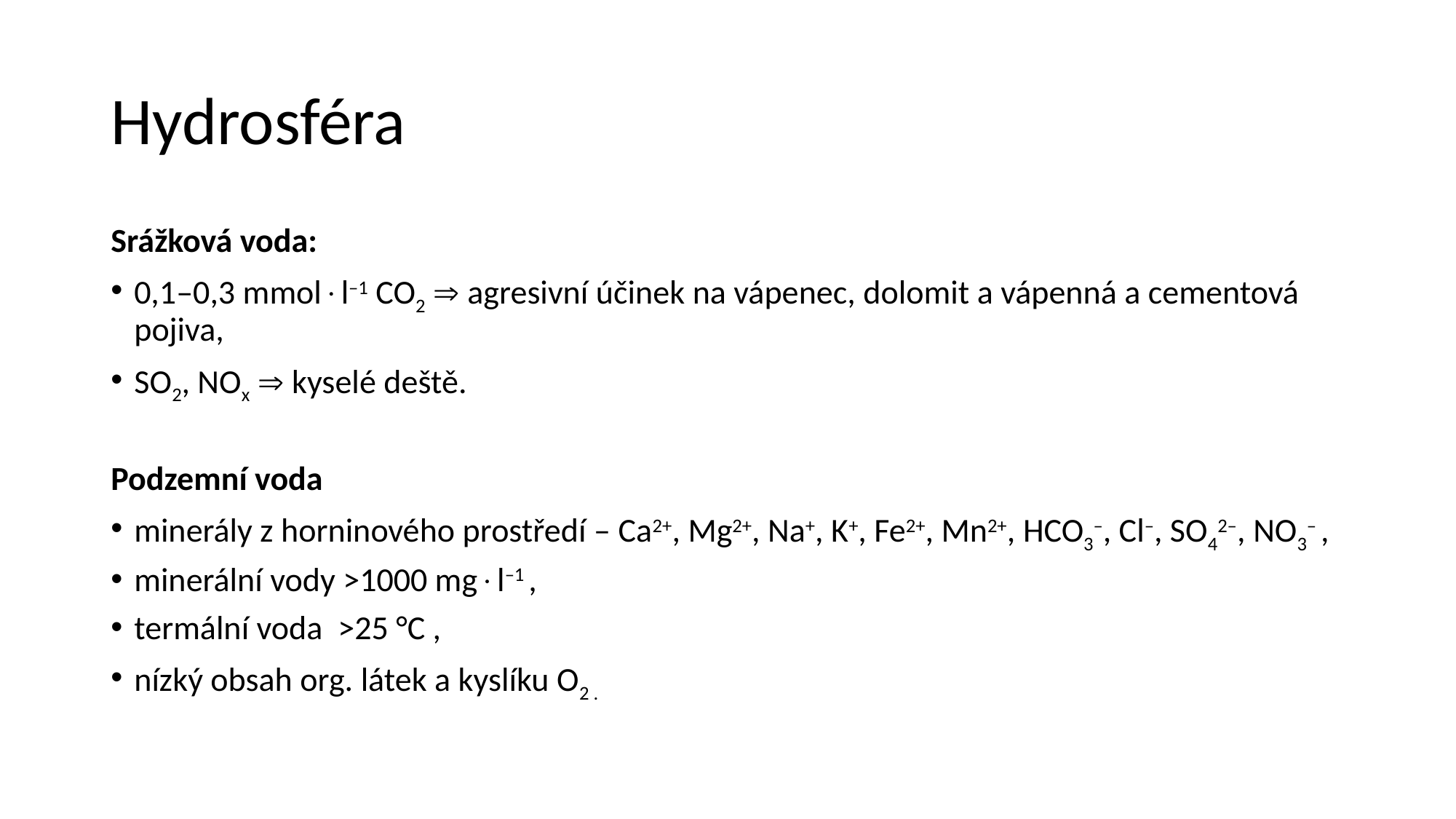

# Hydrosféra
Srážková voda:
0,1–0,3 mmol⋅l–1 CO2 ⇒ agresivní účinek na vápenec, dolomit a vápenná a cementová pojiva,
SO2, NOx ⇒ kyselé deště.

Podzemní voda
minerály z horninového prostředí – Ca2+, Mg2+, Na+, K+, Fe2+, Mn2+, HCO3–, Cl–, SO42–, NO3– ,
minerální vody >1000 mg⋅l–1 ,
termální voda  >25 °C ,
nízký obsah org. látek a kyslíku O2 .